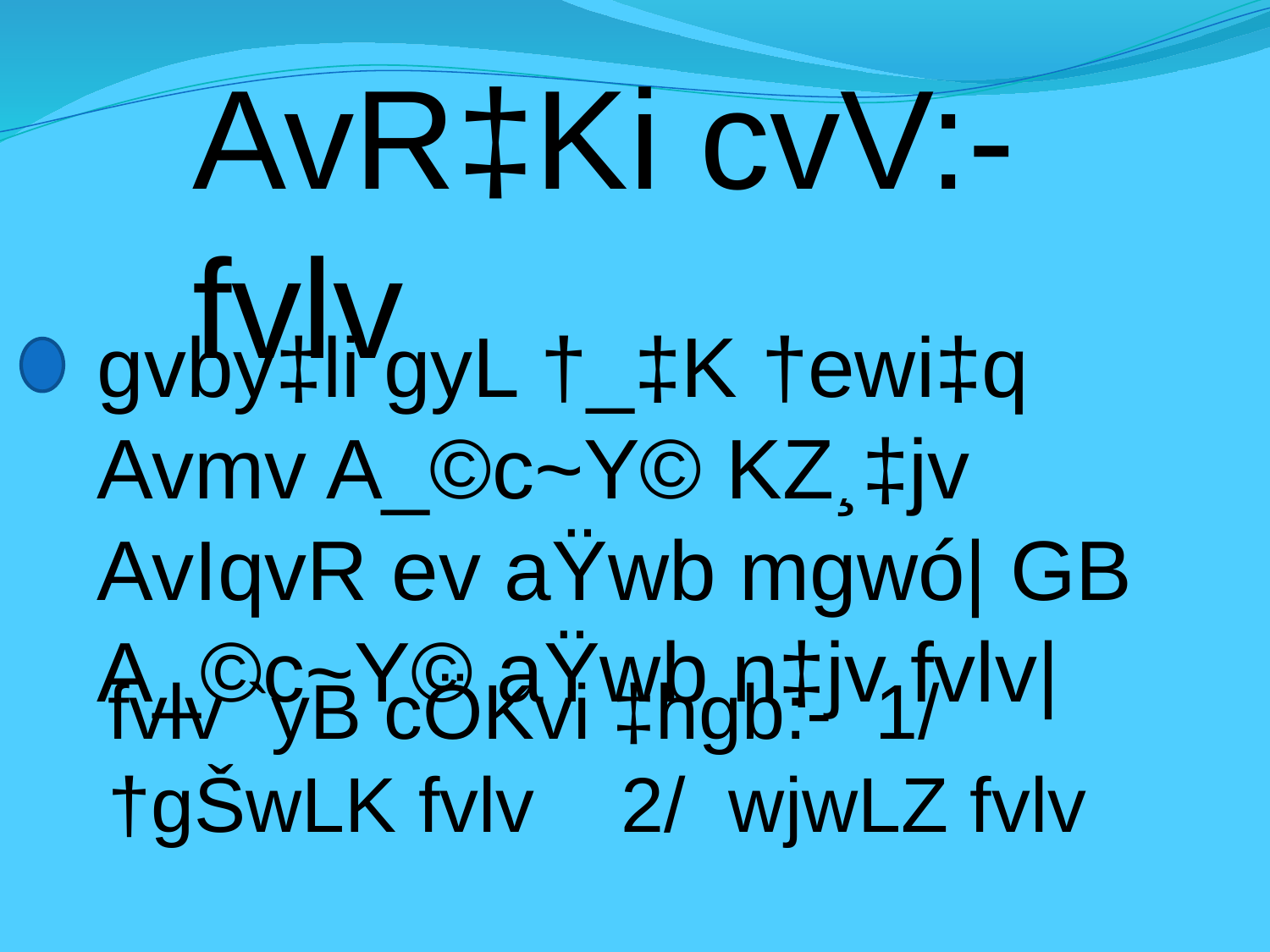

AvR‡Ki cvV:- fvlv
gvby‡li gyL †_‡K †ewi‡q Avmv A_©c~Y© KZ¸‡jv AvIqvR ev aŸwb mgwó| GB A_©c~Y© aŸwb n‡jv fvlv|

fvlv `yB cÖKvi ‡hgb:-  1/ †gŠwLK fvlv    2/  wjwLZ fvlv